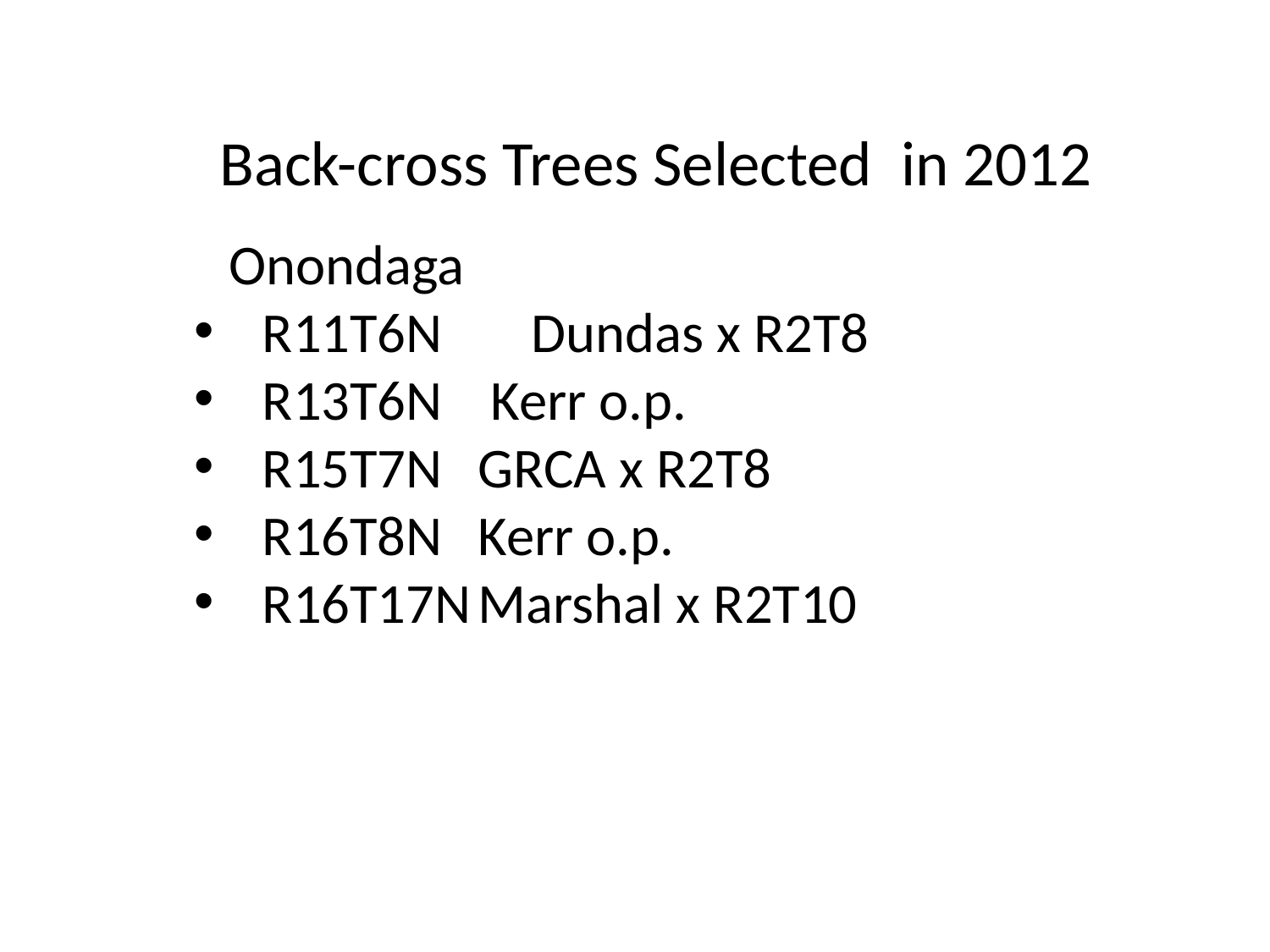

Back-cross Trees Selected  in 2012
   Onondaga
   R11T6N       Dundas x R2T8
   R13T6N	 Kerr o.p.
   R15T7N	GRCA x R2T8
   R16T8N  	Kerr o.p.
   R16T17N	Marshal x R2T10